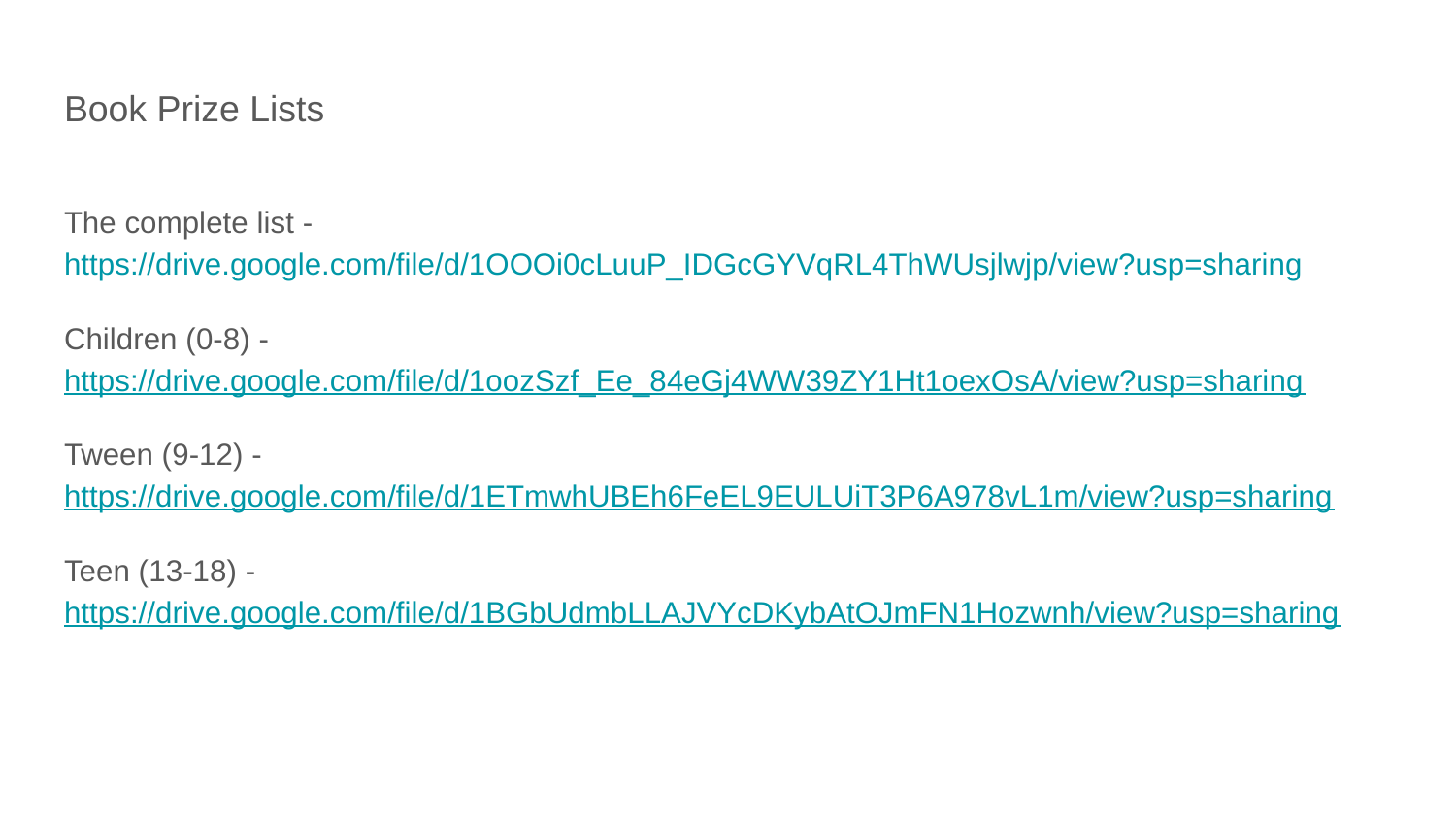

# Book Prize Lists
The complete list - https://drive.google.com/file/d/1OOOi0cLuuP_IDGcGYVqRL4ThWUsjlwjp/view?usp=sharing
Children (0-8) - https://drive.google.com/file/d/1oozSzf_Ee_84eGj4WW39ZY1Ht1oexOsA/view?usp=sharing
Tween (9-12) - https://drive.google.com/file/d/1ETmwhUBEh6FeEL9EULUiT3P6A978vL1m/view?usp=sharing
Teen (13-18) - https://drive.google.com/file/d/1BGbUdmbLLAJVYcDKybAtOJmFN1Hozwnh/view?usp=sharing